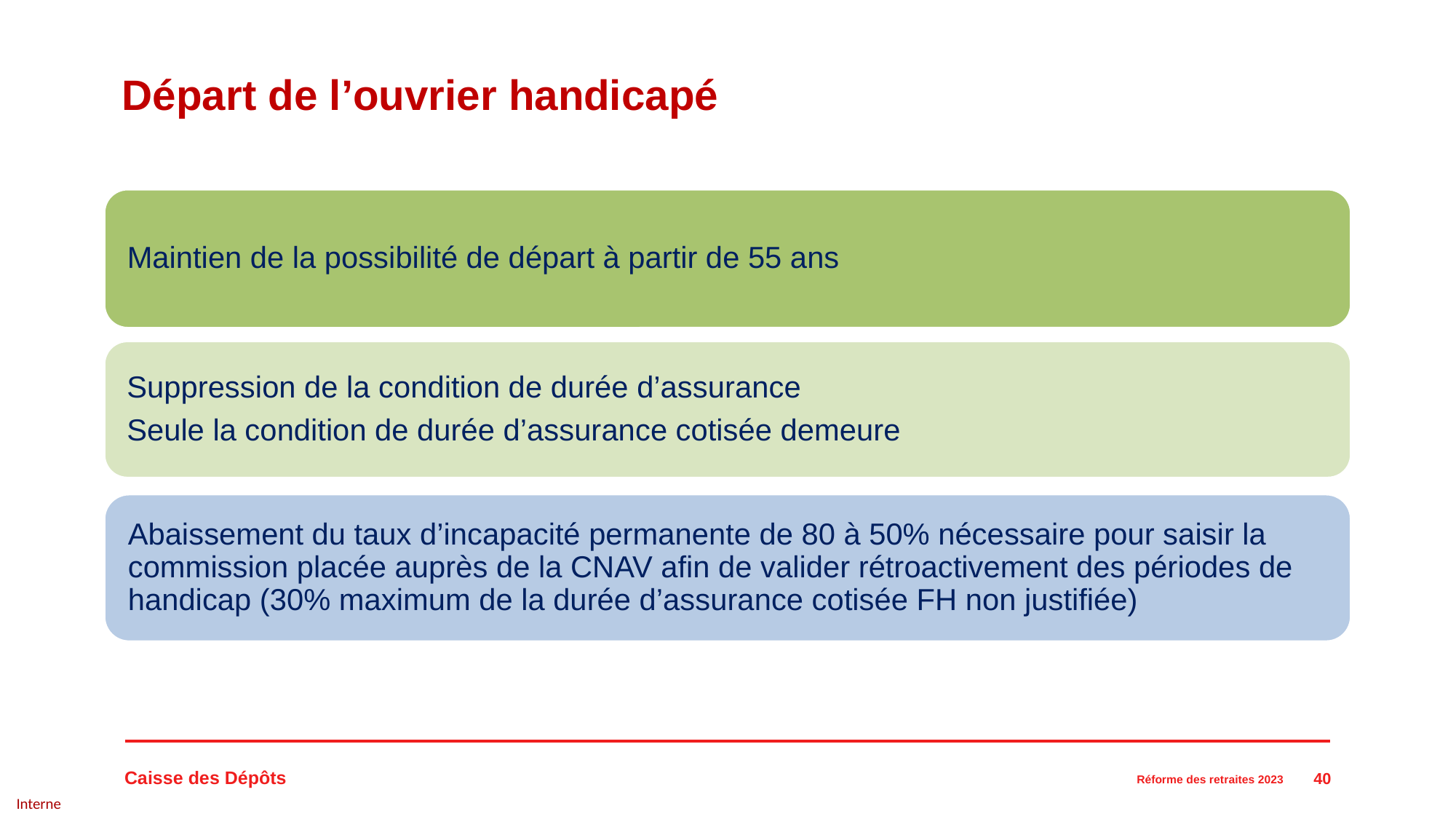

# Départ de l’ouvrier handicapé

Maintien de la possibilité de départ à partir de 55 ans
Suppression de la condition de durée d’assurance
Seule la condition de durée d’assurance cotisée demeure
Abaissement du taux d’incapacité permanente de 80 à 50% nécessaire pour saisir la commission placée auprès de la CNAV afin de valider rétroactivement des périodes de handicap (30% maximum de la durée d’assurance cotisée FH non justifiée)
40
Réforme des retraites 2023